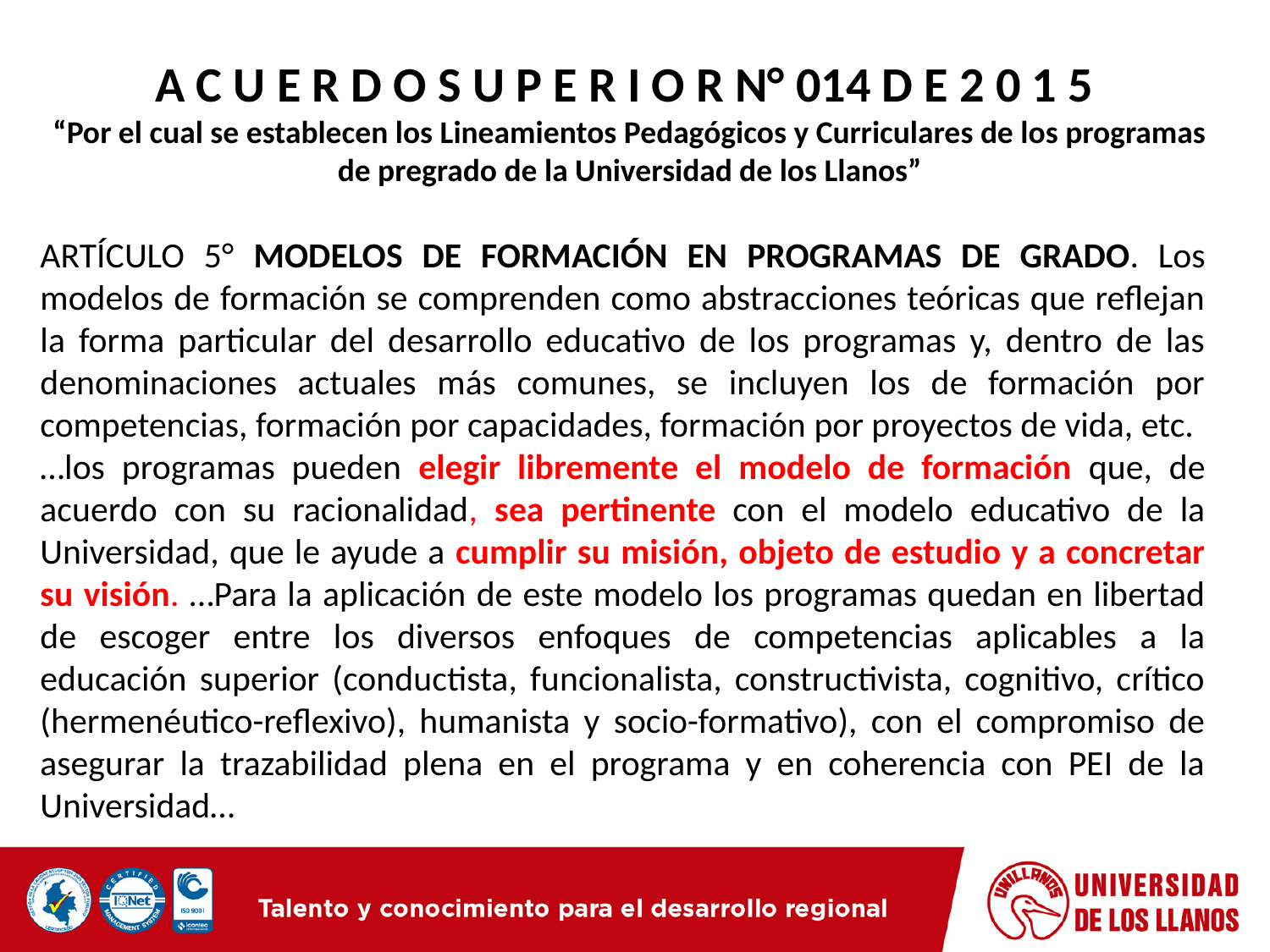

A C U E R D O S U P E R I O R N° 014 D E 2 0 1 5
“Por el cual se establecen los Lineamientos Pedagógicos y Curriculares de los programas de pregrado de la Universidad de los Llanos”
ARTÍCULO 5° MODELOS DE FORMACIÓN EN PROGRAMAS DE GRADO. Los modelos de formación se comprenden como abstracciones teóricas que reflejan la forma particular del desarrollo educativo de los programas y, dentro de las denominaciones actuales más comunes, se incluyen los de formación por competencias, formación por capacidades, formación por proyectos de vida, etc.
…los programas pueden elegir libremente el modelo de formación que, de acuerdo con su racionalidad, sea pertinente con el modelo educativo de la Universidad, que le ayude a cumplir su misión, objeto de estudio y a concretar su visión. …Para la aplicación de este modelo los programas quedan en libertad de escoger entre los diversos enfoques de competencias aplicables a la educación superior (conductista, funcionalista, constructivista, cognitivo, crítico (hermenéutico-reflexivo), humanista y socio-formativo), con el compromiso de asegurar la trazabilidad plena en el programa y en coherencia con PEI de la Universidad…